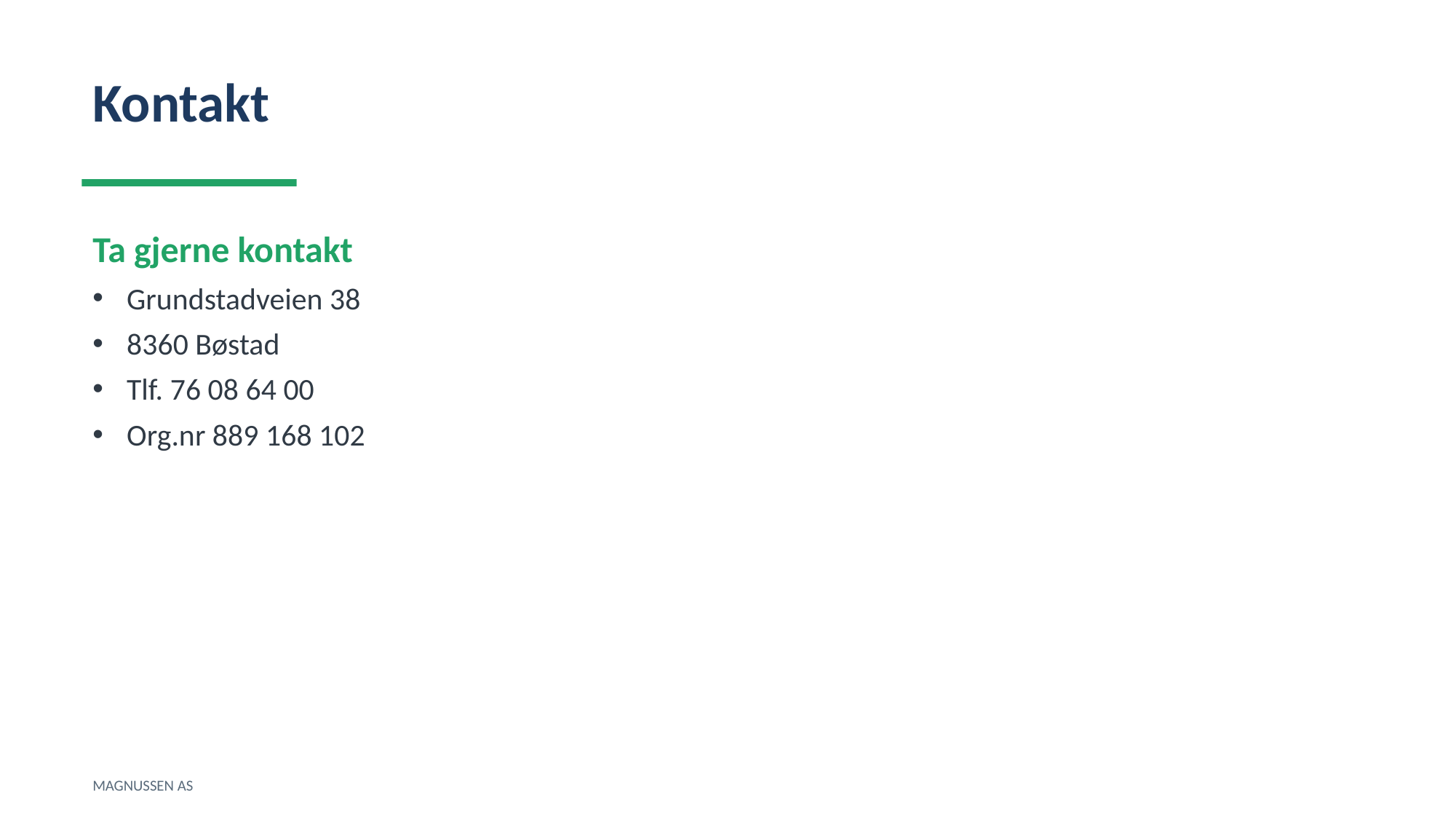

Kontakt

Ta gjerne kontakt
Grundstadveien 38
8360 Bøstad
Tlf. 76 08 64 00
Org.nr 889 168 102
MAGNUSSEN AS